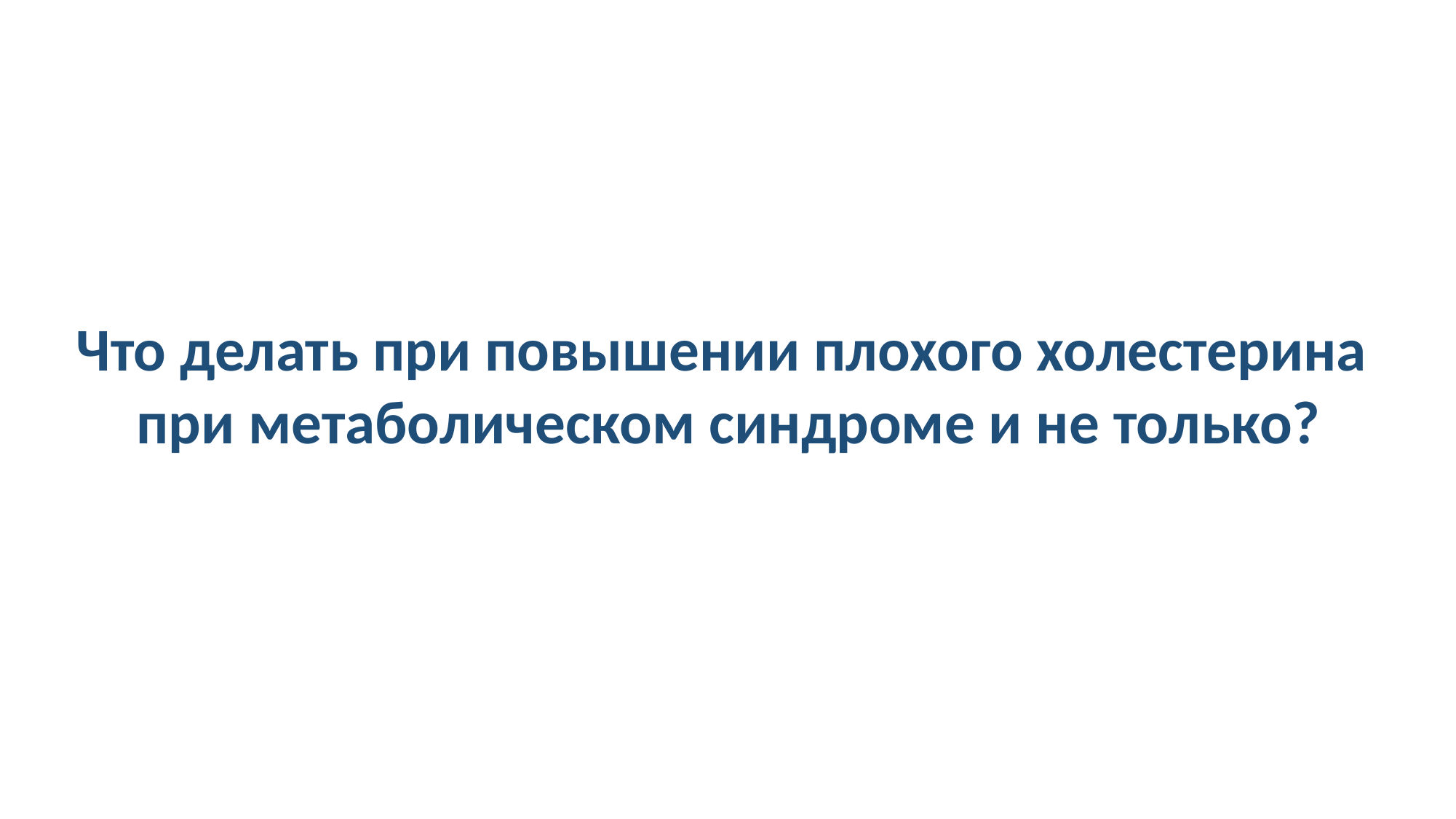

Что делать при повышении плохого холестерина
при метаболическом синдроме и не только?